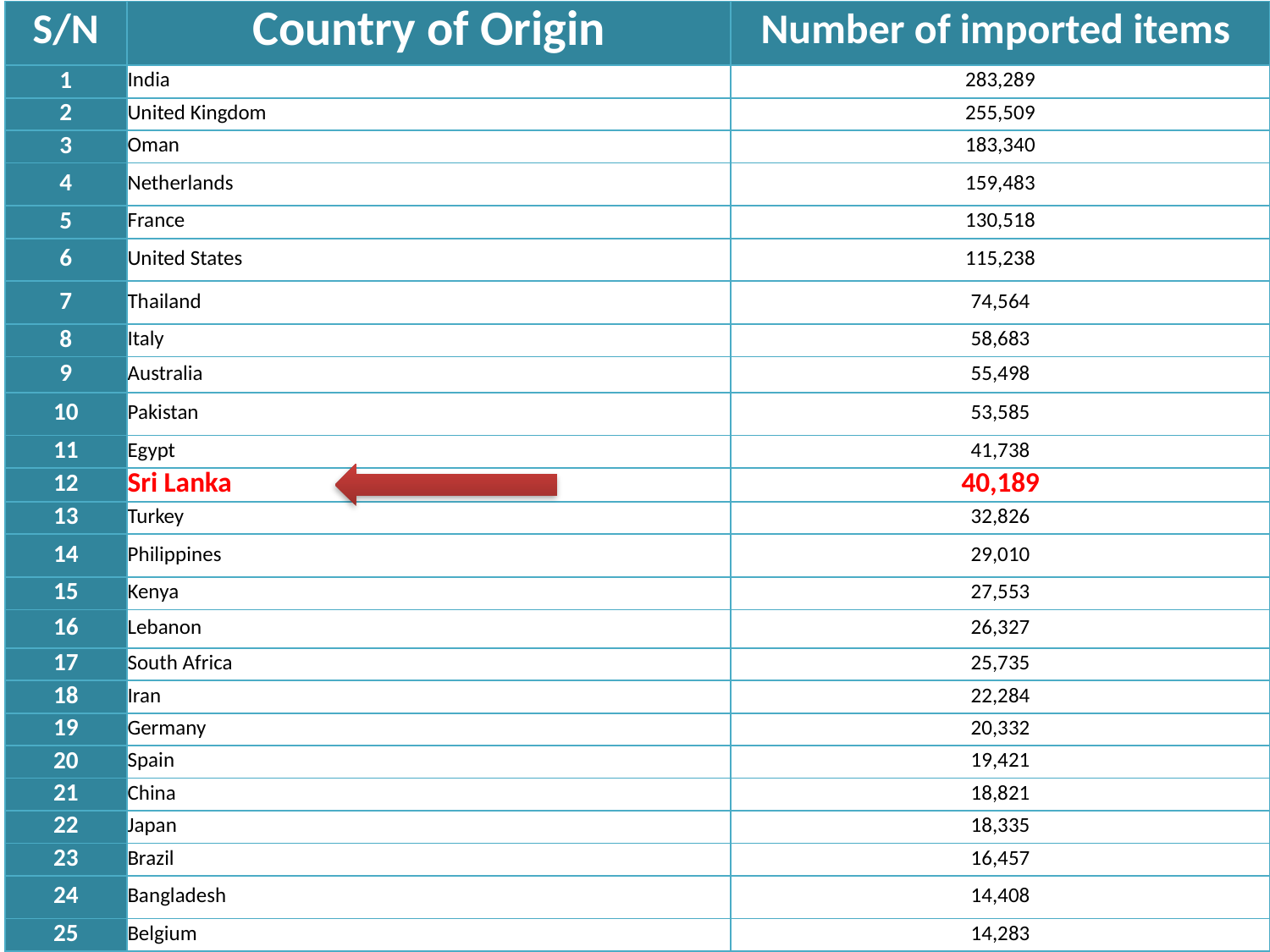

| S/N | Country of Origin | Number of imported items |
| --- | --- | --- |
| 1 | India | 283,289 |
| 2 | United Kingdom | 255,509 |
| 3 | Oman | 183,340 |
| 4 | Netherlands | 159,483 |
| 5 | France | 130,518 |
| 6 | United States | 115,238 |
| 7 | Thailand | 74,564 |
| 8 | Italy | 58,683 |
| 9 | Australia | 55,498 |
| 10 | Pakistan | 53,585 |
| 11 | Egypt | 41,738 |
| 12 | Sri Lanka | 40,189 |
| 13 | Turkey | 32,826 |
| 14 | Philippines | 29,010 |
| 15 | Kenya | 27,553 |
| 16 | Lebanon | 26,327 |
| 17 | South Africa | 25,735 |
| 18 | Iran | 22,284 |
| 19 | Germany | 20,332 |
| 20 | Spain | 19,421 |
| 21 | China | 18,821 |
| 22 | Japan | 18,335 |
| 23 | Brazil | 16,457 |
| 24 | Bangladesh | 14,408 |
| 25 | Belgium | 14,283 |